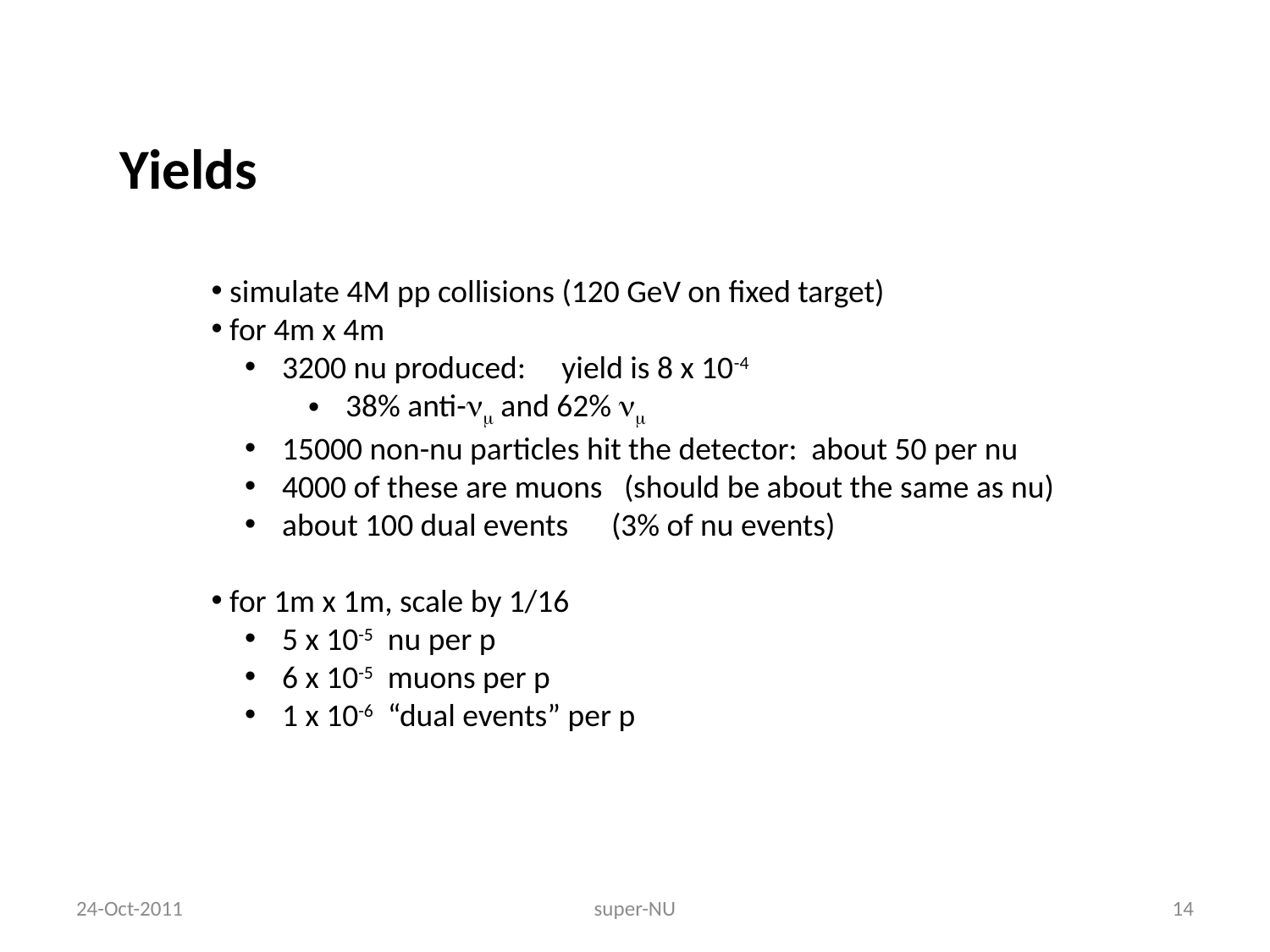

Yields
 simulate 4M pp collisions (120 GeV on fixed target)
 for 4m x 4m
 3200 nu produced:     yield is 8 x 10-4
 38% anti-νμ and 62% νμ
 15000 non-nu particles hit the detector:  about 50 per nu
 4000 of these are muons   (should be about the same as nu)
 about 100 dual events      (3% of nu events)
 for 1m x 1m, scale by 1/16
 5 x 10-5  nu per p
 6 x 10-5  muons per p
 1 x 10-6  “dual events” per p
24-Oct-2011
super-NU
14